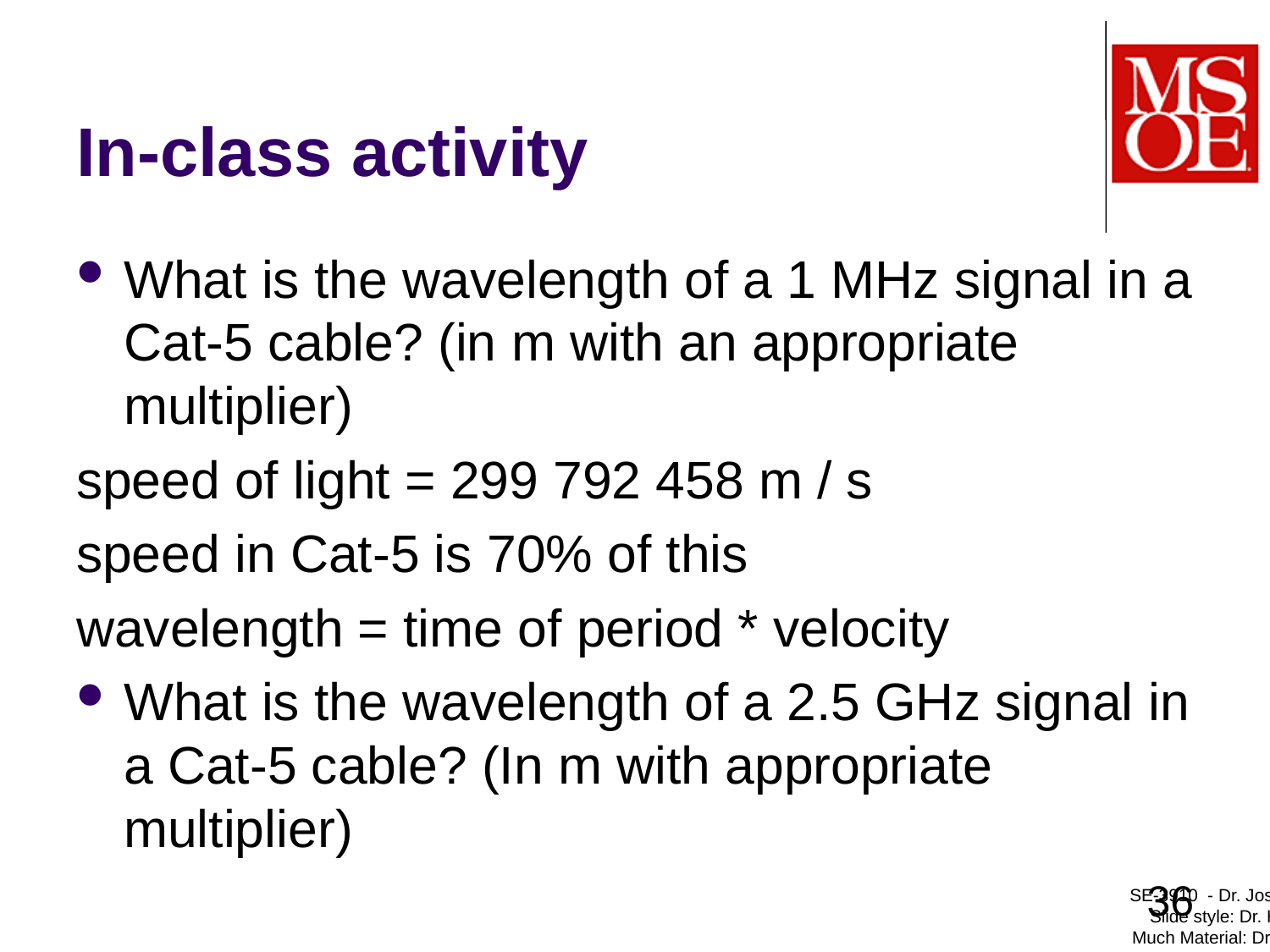

# In-class activity
What is the wavelength of a 1 MHz signal in a Cat-5 cable? (in m with an appropriate multiplier)
speed of light = 299 792 458 m / s
speed in Cat-5 is 70% of this
wavelength = time of period * velocity
What is the wavelength of a 2.5 GHz signal in a Cat-5 cable? (In m with appropriate multiplier)

36
SE-3910  - Dr. Josiah Yoder
Slide style: Dr. Hornick
Much Material: Dr. Schilling